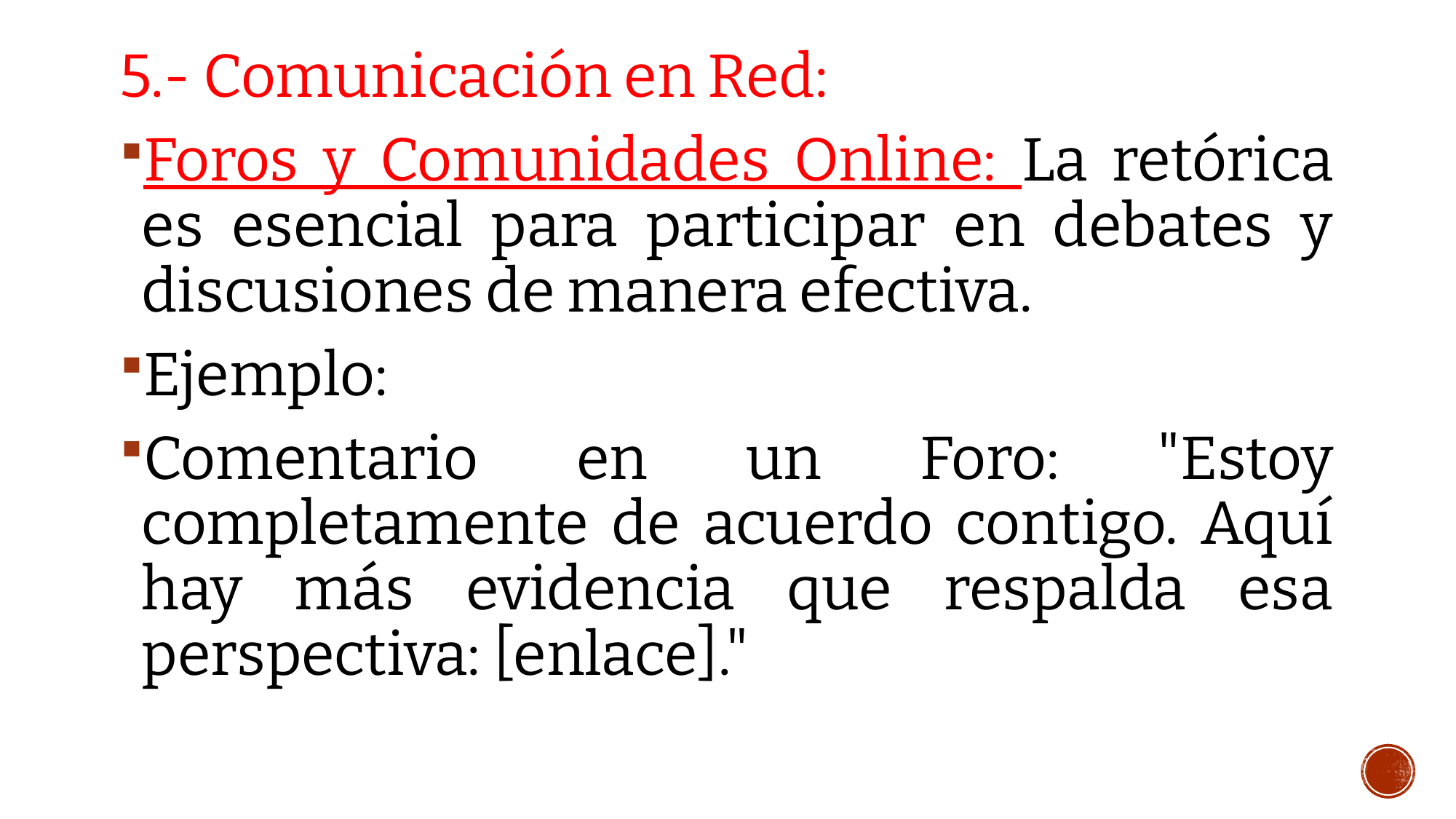

5.- Comunicación en Red:
Foros y Comunidades Online: La retórica es esencial para participar en debates y discusiones de manera efectiva.
Ejemplo:
Comentario en un Foro: "Estoy completamente de acuerdo contigo. Aquí hay más evidencia que respalda esa perspectiva: [enlace]."